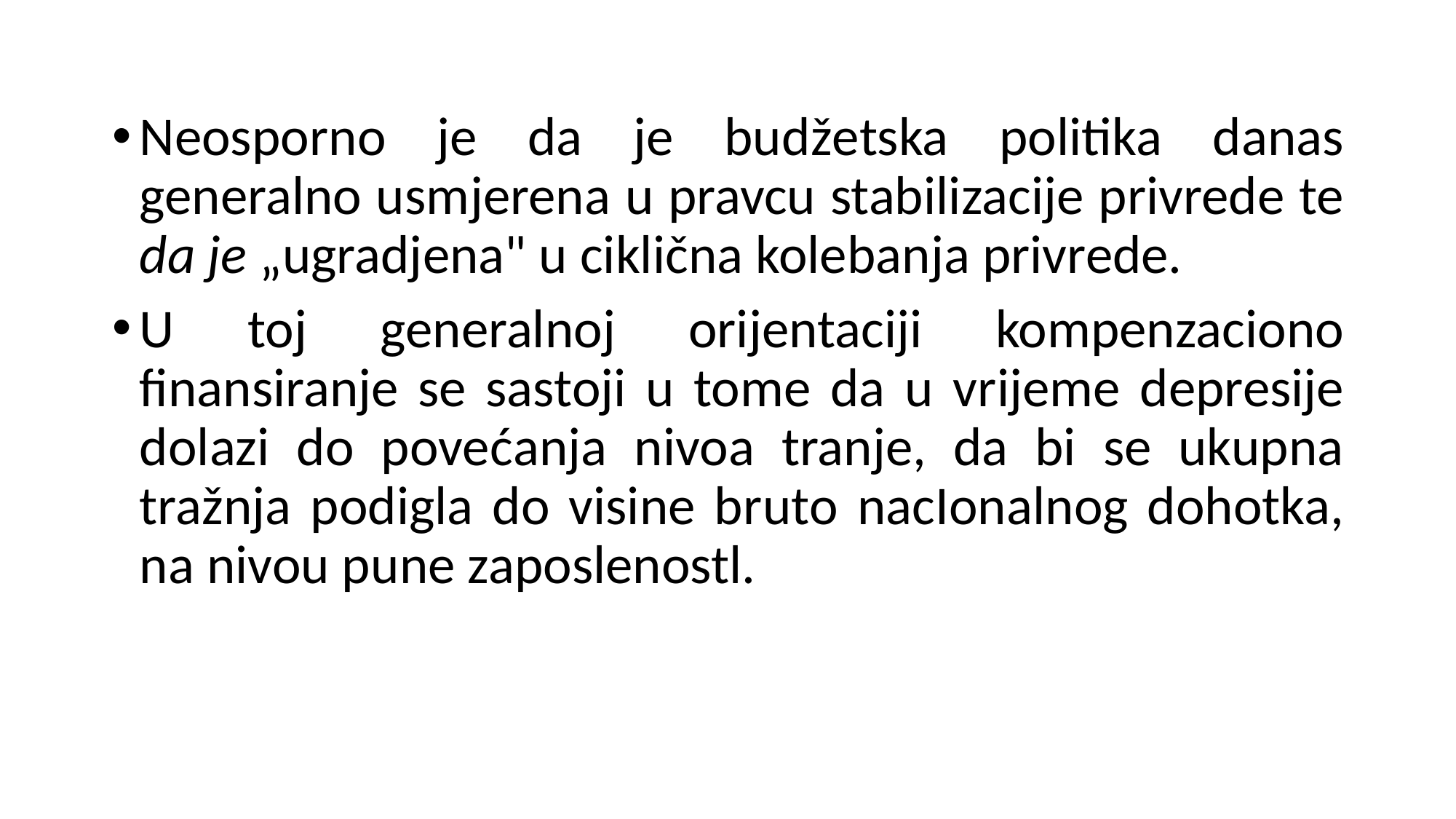

Neosporno je da je budžetska politika danas generalno usmjerena u pravcu stabilizacije privrede te da je „ugradjena" u ciklična kolebanja privrede.
U toj generalnoj orijentaciji kompenzaciono finansiranje se sastoji u tome da u vrijeme depresije dolazi do povećanja nivoa tranje, da bi se ukupna tražnja podigla do visine bruto nacIonalnog dohotka, na nivou pune zaposlenostl.